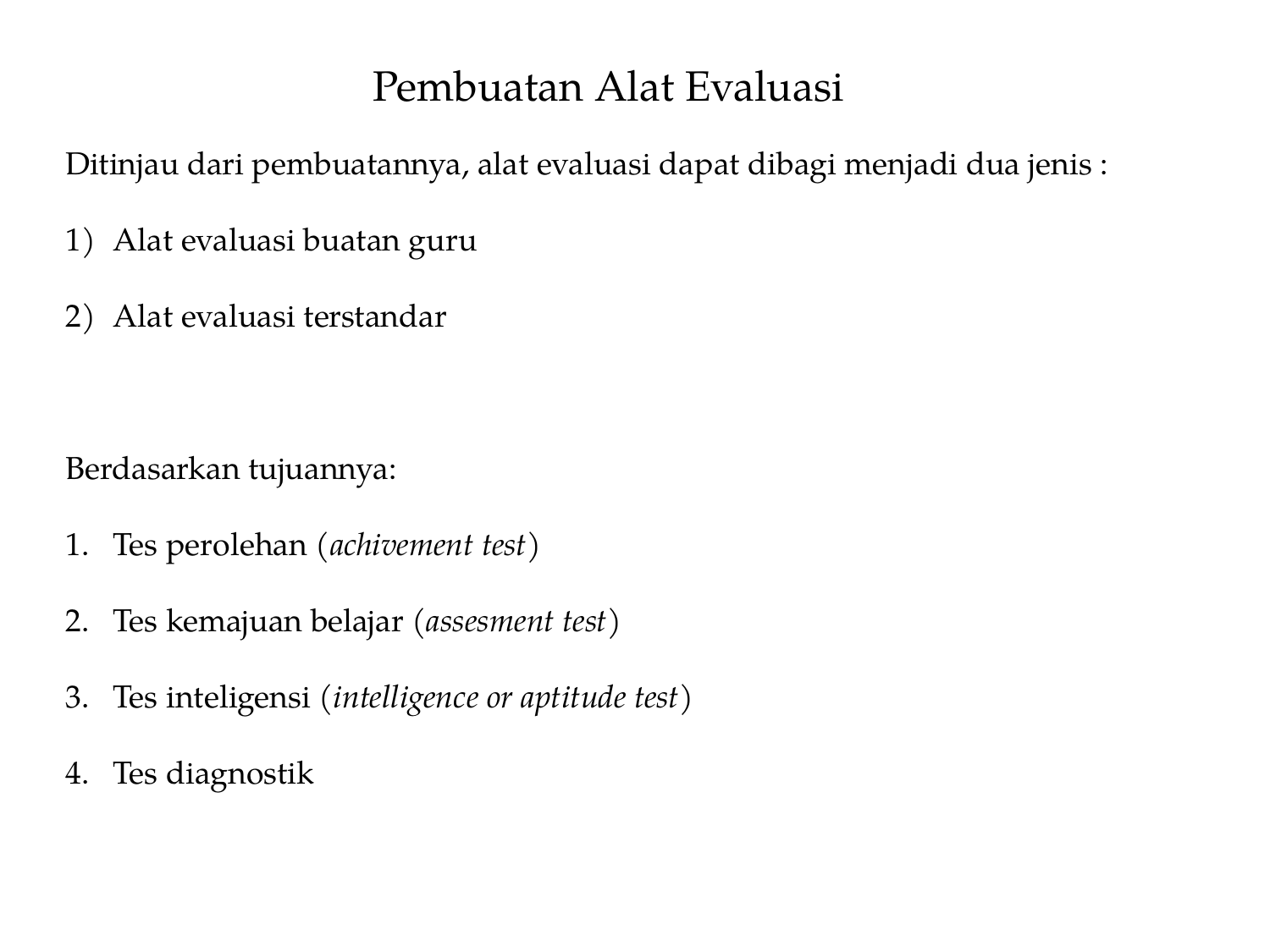

Pembuatan Alat Evaluasi
Ditinjau dari pembuatannya, alat evaluasi dapat dibagi menjadi dua jenis :
Alat evaluasi buatan guru
Alat evaluasi terstandar

Berdasarkan tujuannya:
Tes perolehan (achivement test)
Tes kemajuan belajar (assesment test)
Tes inteligensi (intelligence or aptitude test)
Tes diagnostik